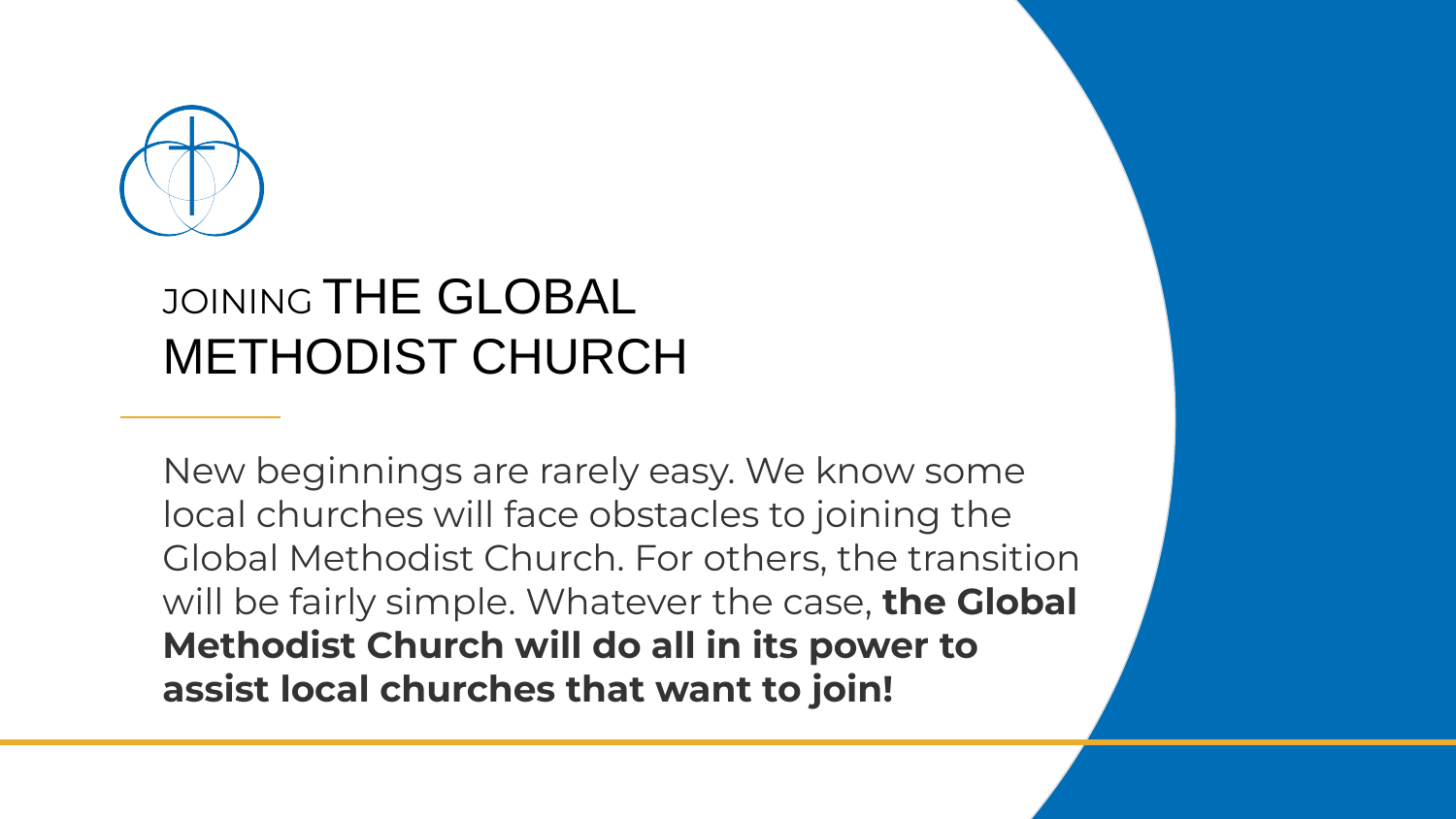

# JOINING THE GLOBAL METHODIST CHURCH
New beginnings are rarely easy. We know some local churches will face obstacles to joining the Global Methodist Church. For others, the transition will be fairly simple. Whatever the case, the Global Methodist Church will do all in its power to assist local churches that want to join!